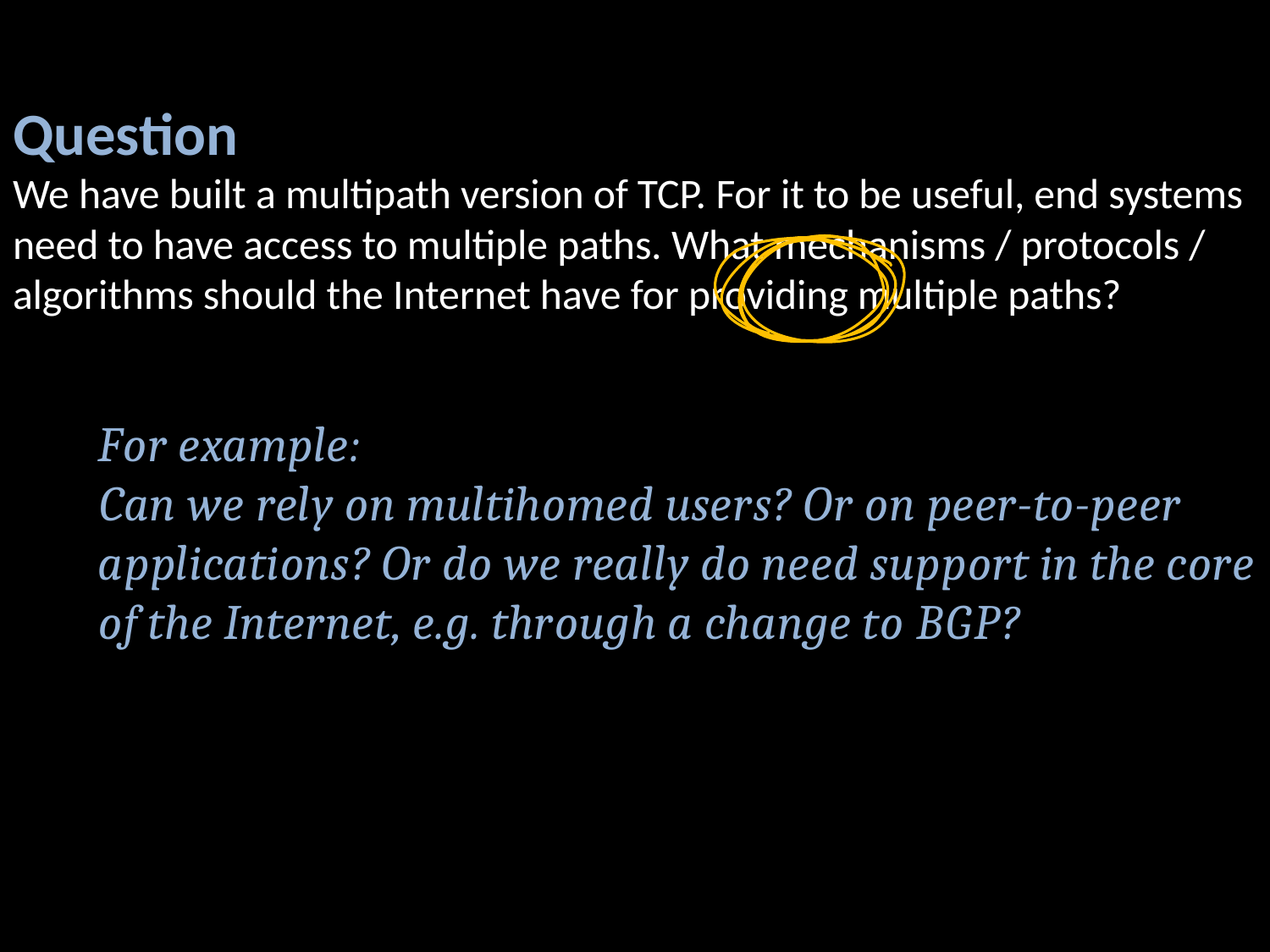

# Question We have built a multipath version of TCP. For it to be useful, end systems need to have access to multiple paths. What mechanisms / protocols / algorithms should the Internet have for providing multiple paths?
For example:
Can we rely on multihomed users? Or on peer-to-peer applications? Or do we really do need support in the core of the Internet, e.g. through a change to BGP?